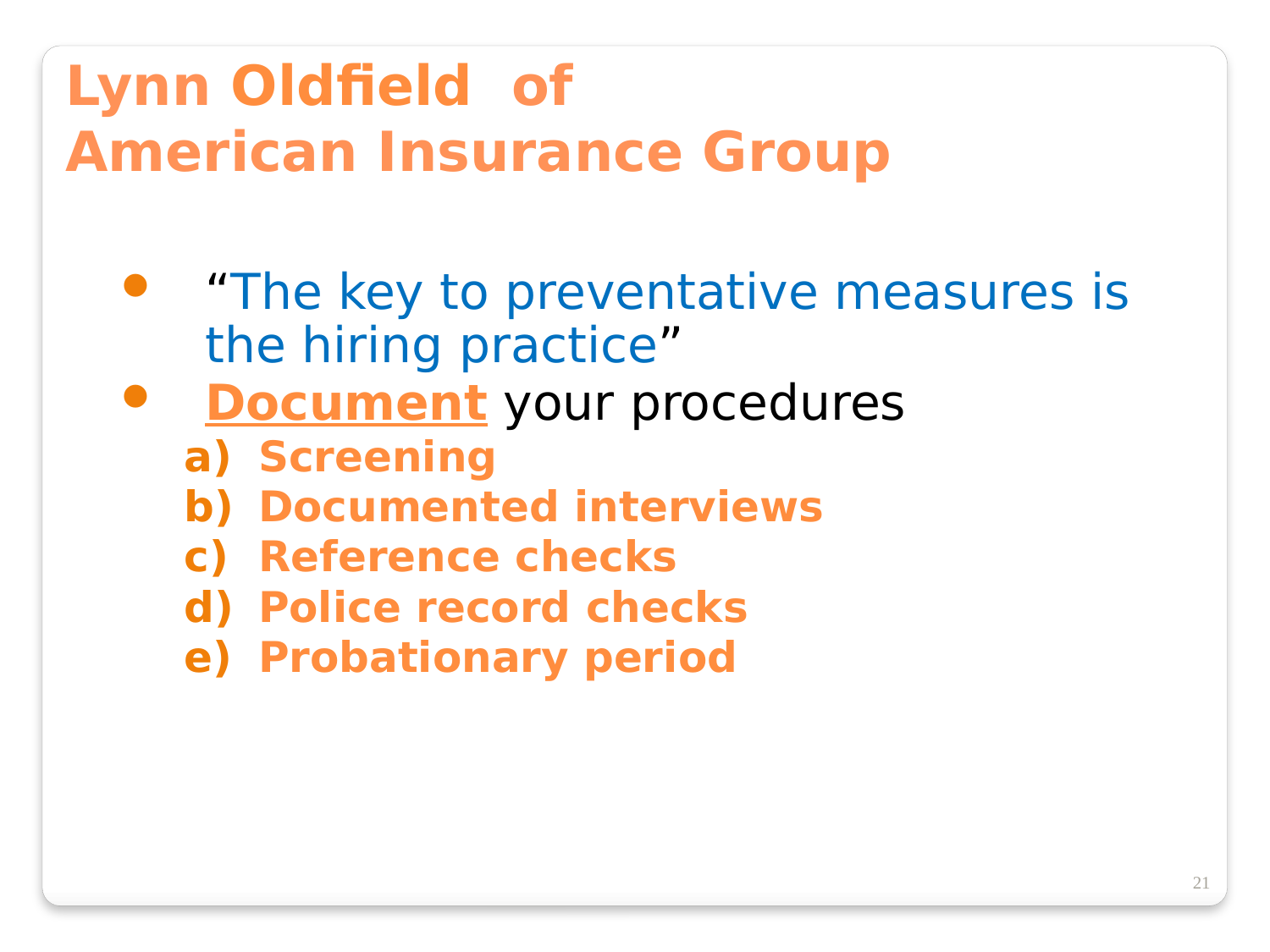

Lynn Oldfield  of
American Insurance Group
“The key to preventative measures is the hiring practice”
Document your procedures
Screening
Documented interviews
Reference checks
Police record checks
Probationary period
21